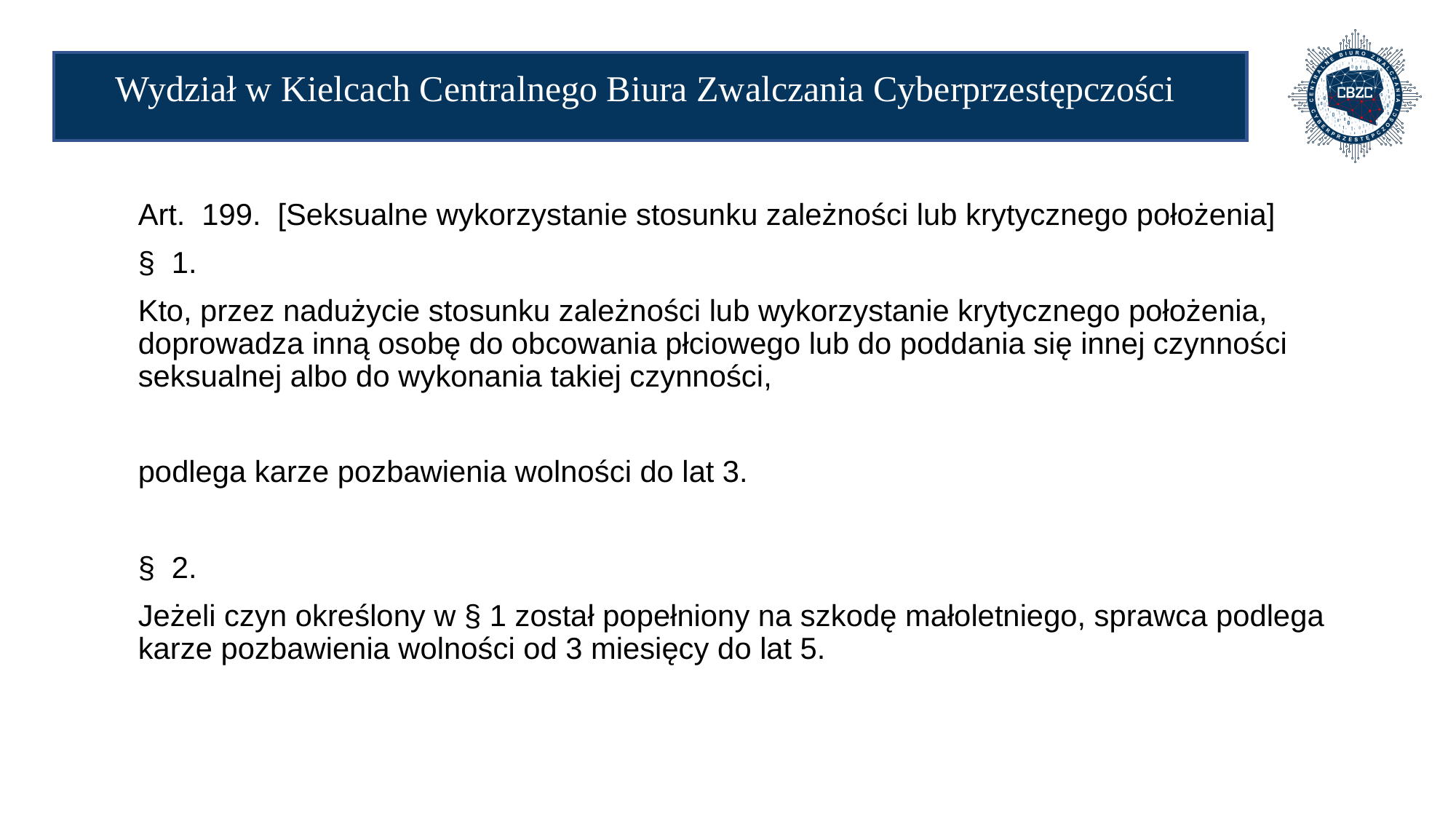

# Wydział w Kielcach Centralnego Biura Zwalczania Cyberprzestępczości
Art.  199.  [Seksualne wykorzystanie stosunku zależności lub krytycznego położenia]
§  1.
Kto, przez nadużycie stosunku zależności lub wykorzystanie krytycznego położenia, doprowadza inną osobę do obcowania płciowego lub do poddania się innej czynności seksualnej albo do wykonania takiej czynności,

podlega karze pozbawienia wolności do lat 3.

§  2.
Jeżeli czyn określony w § 1 został popełniony na szkodę małoletniego, sprawca podlega karze pozbawienia wolności od 3 miesięcy do lat 5.